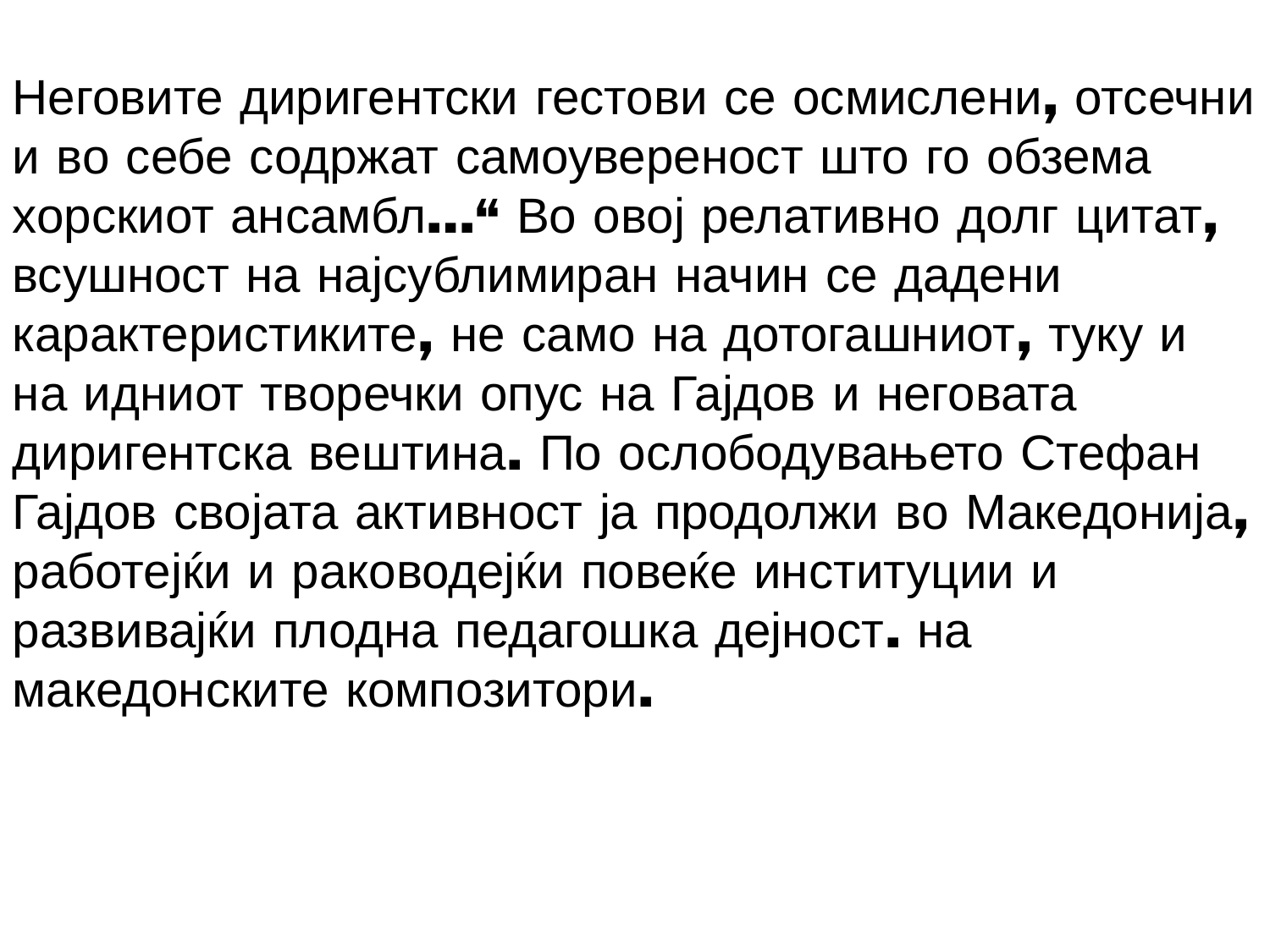

Неговите диригентски гестови се осмислени, отсечни и во себе содржат самоувереност што го обзема хорскиот ансамбл…“ Во овој релативно долг цитат, всушност на најсублимиран начин се дадени карактеристиките, не само на дотогашниот, туку и на идниот творечки опус на Гајдов и неговата диригентска вештина. По ослободувањето Стефан Гајдов својата активност ја продолжи во Македонија, работејќи и раководејќи повеќе институции и развивајќи плодна педагошка дејност. на македонските композитори.